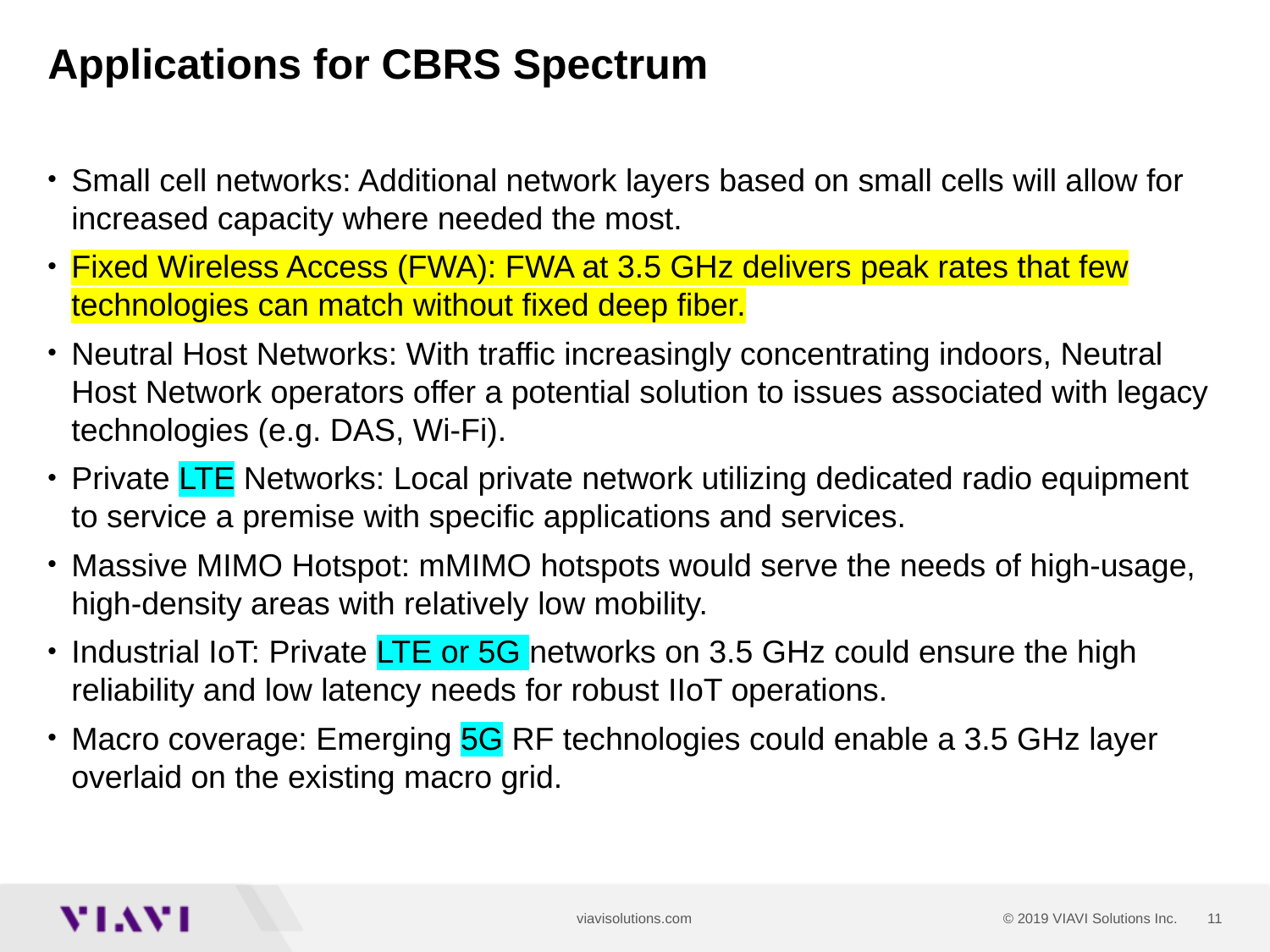

# Applications for CBRS Spectrum
Small cell networks: Additional network layers based on small cells will allow for increased capacity where needed the most.
Fixed Wireless Access (FWA): FWA at 3.5 GHz delivers peak rates that few technologies can match without fixed deep fiber.
Neutral Host Networks: With traffic increasingly concentrating indoors, Neutral Host Network operators offer a potential solution to issues associated with legacy technologies (e.g. DAS, Wi-Fi).
Private LTE Networks: Local private network utilizing dedicated radio equipment to service a premise with specific applications and services.
Massive MIMO Hotspot: mMIMO hotspots would serve the needs of high-usage, high-density areas with relatively low mobility.
Industrial IoT: Private LTE or 5G networks on 3.5 GHz could ensure the high reliability and low latency needs for robust IIoT operations.
Macro coverage: Emerging 5G RF technologies could enable a 3.5 GHz layer overlaid on the existing macro grid.